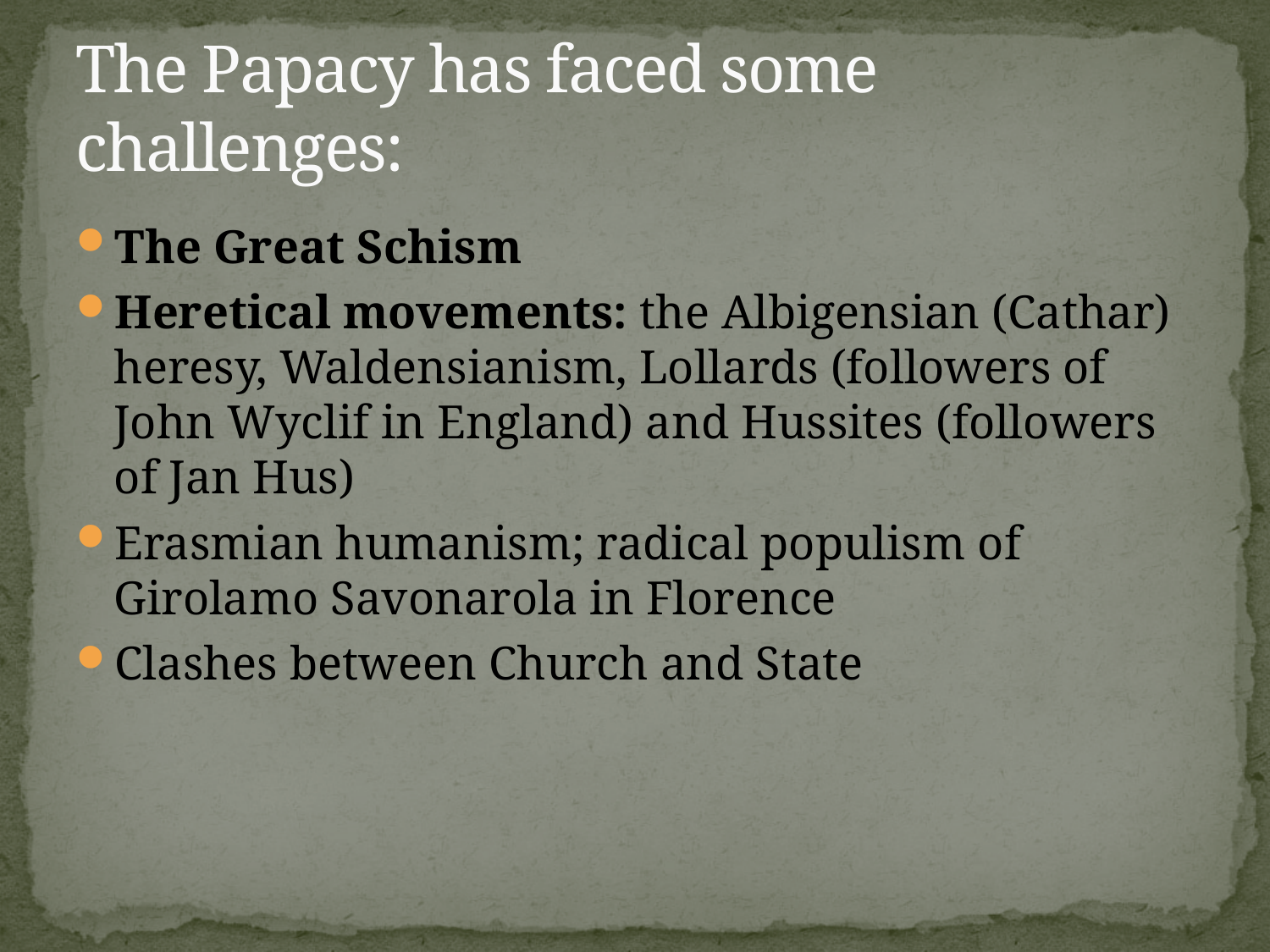

# The Papacy has faced some challenges:
The Great Schism
Heretical movements: the Albigensian (Cathar) heresy, Waldensianism, Lollards (followers of John Wyclif in England) and Hussites (followers of Jan Hus)
Erasmian humanism; radical populism of Girolamo Savonarola in Florence
Clashes between Church and State